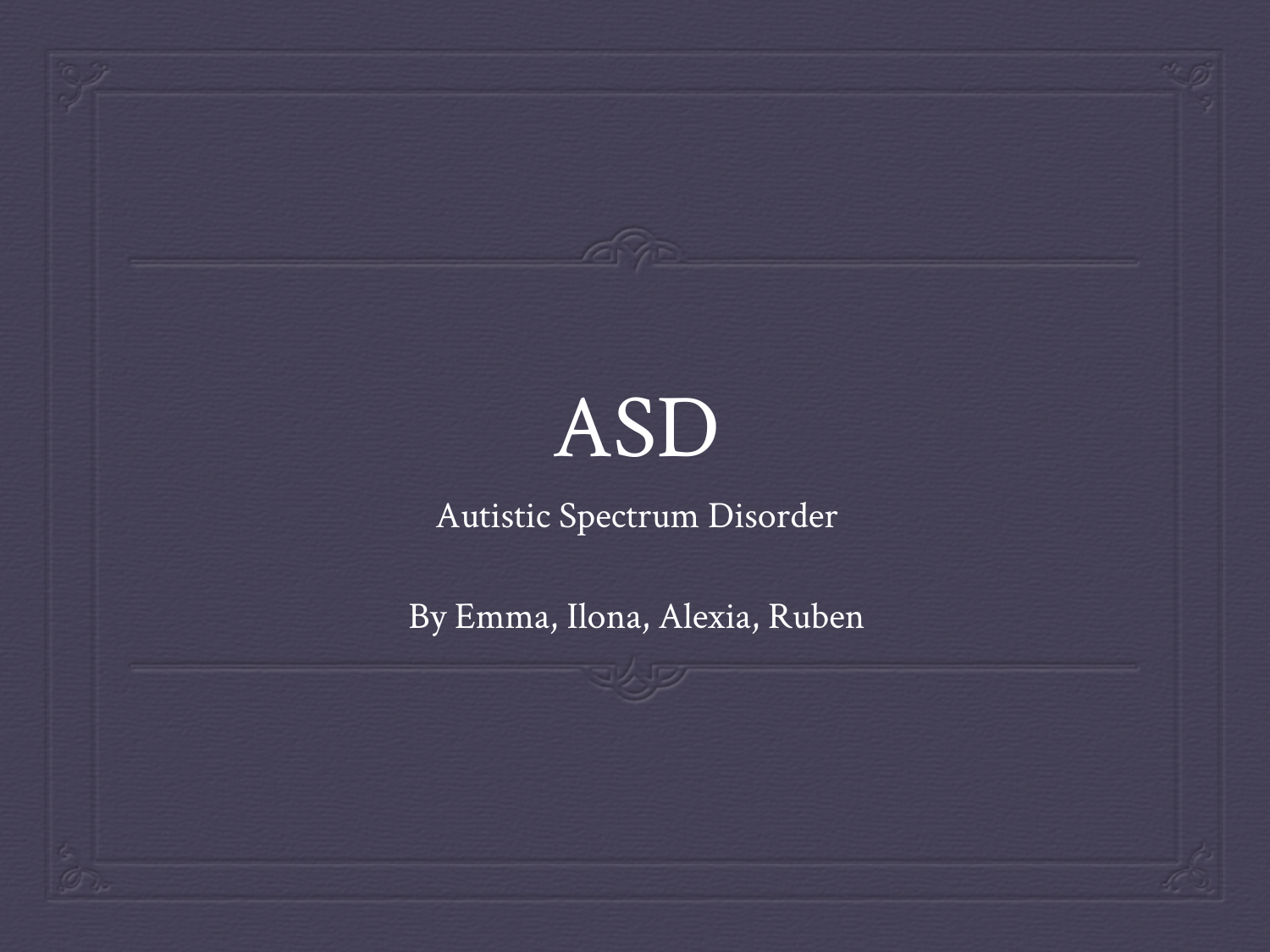

# ASD
Autistic Spectrum Disorder

By Emma, Ilona, Alexia, Ruben